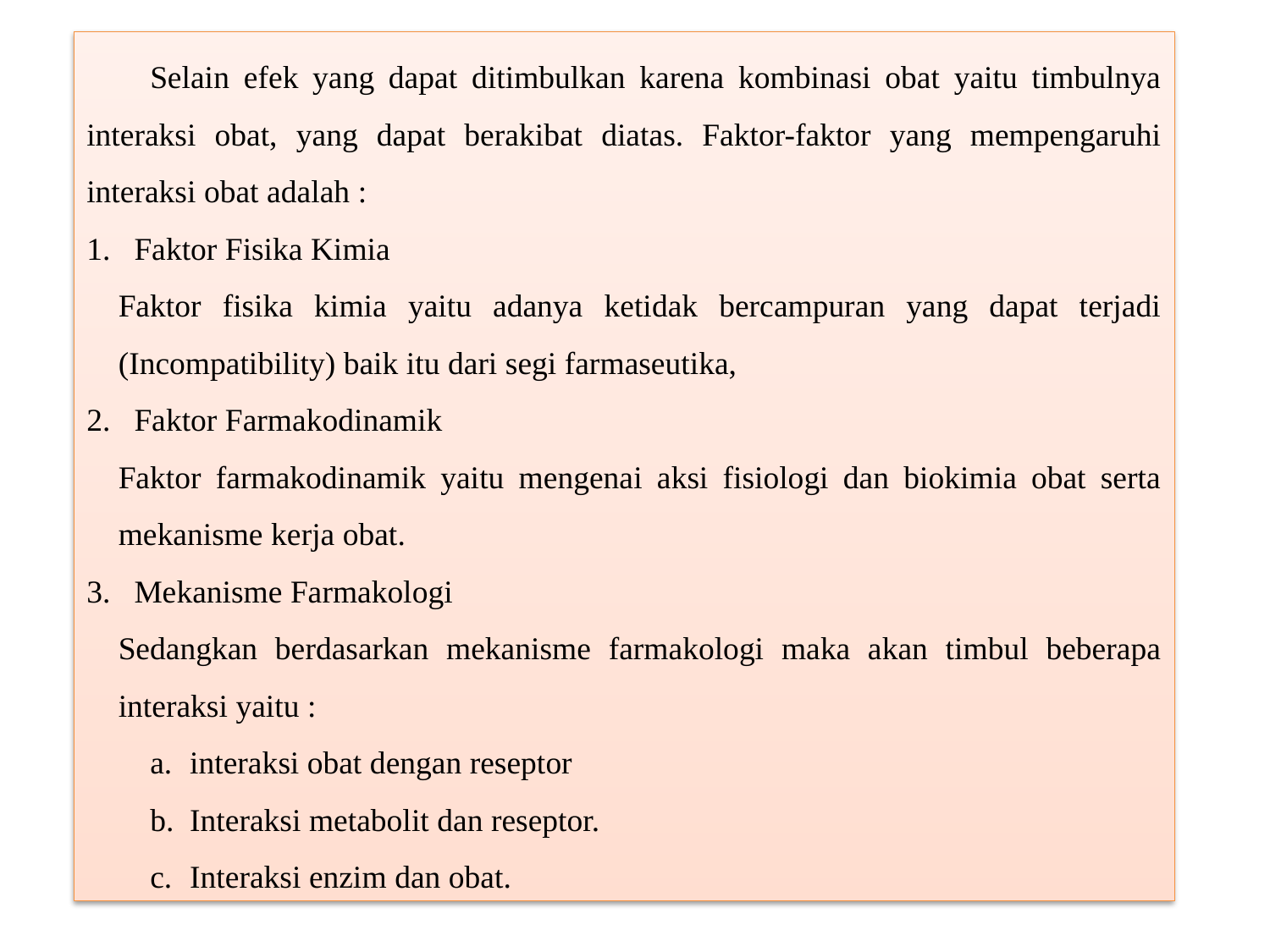

Selain efek yang dapat ditimbulkan karena kombinasi obat yaitu timbulnya interaksi obat, yang dapat berakibat diatas. Faktor-faktor yang mempengaruhi interaksi obat adalah :
Faktor Fisika Kimia
Faktor fisika kimia yaitu adanya ketidak bercampuran yang dapat terjadi (Incompatibility) baik itu dari segi farmaseutika,
Faktor Farmakodinamik
Faktor farmakodinamik yaitu mengenai aksi fisiologi dan biokimia obat serta mekanisme kerja obat.
Mekanisme Farmakologi
Sedangkan berdasarkan mekanisme farmakologi maka akan timbul beberapa interaksi yaitu :
interaksi obat dengan reseptor
Interaksi metabolit dan reseptor.
Interaksi enzim dan obat.